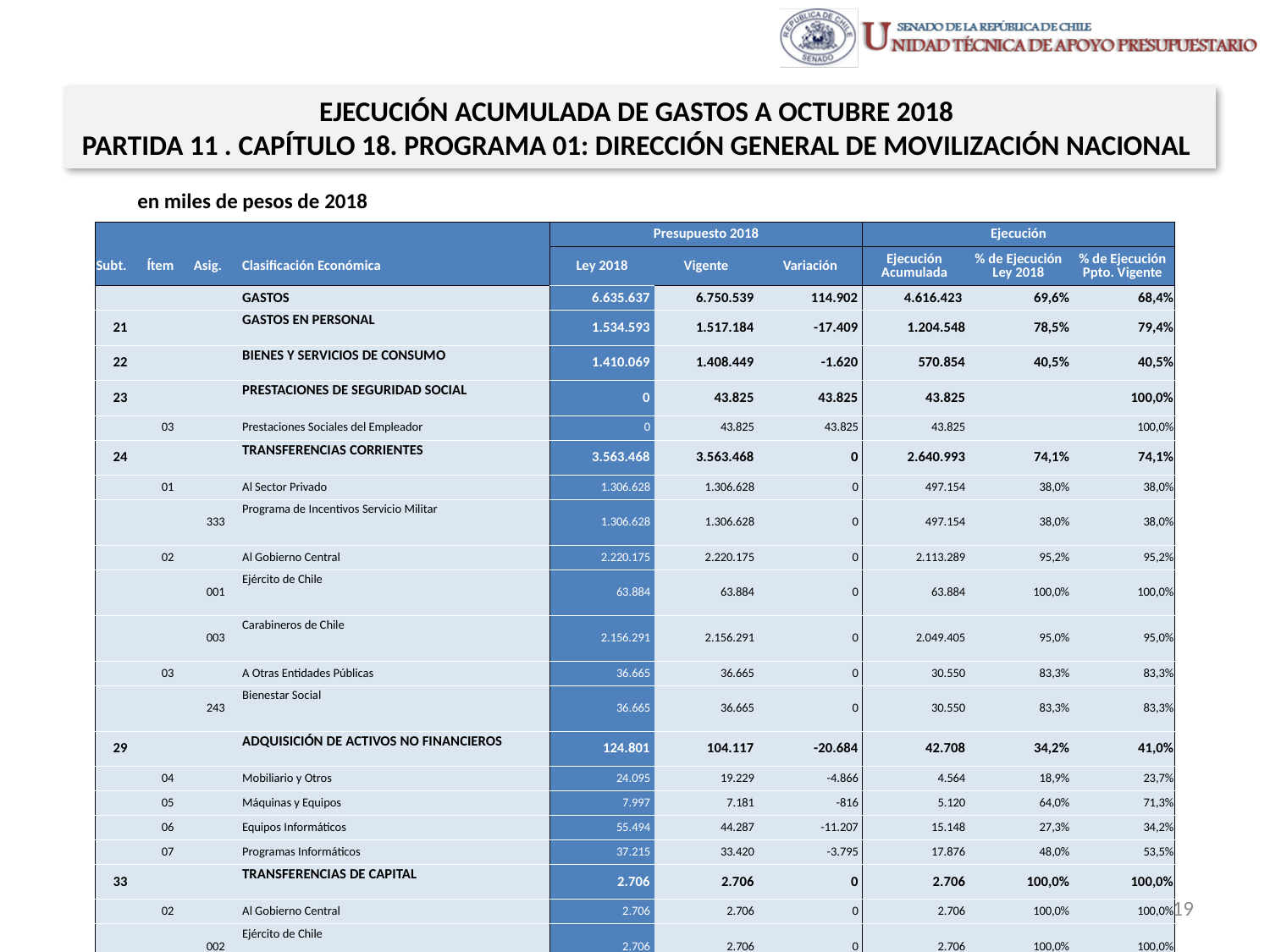

EJECUCIÓN ACUMULADA DE GASTOS A OCTUBRE 2018
PARTIDA 11 . CAPÍTULO 18. PROGRAMA 01: DIRECCIÓN GENERAL DE MOVILIZACIÓN NACIONAL
en miles de pesos de 2018
|  |  |  |  | Presupuesto 2018 |  |  | Ejecución |  |  |
| --- | --- | --- | --- | --- | --- | --- | --- | --- | --- |
| Subt. | Ítem | Asig. | Clasificación Económica | Ley 2018 | Vigente | Variación | Ejecución Acumulada | % de Ejecución Ley 2018 | % de Ejecución Ppto. Vigente |
|  |  |  | GASTOS | 6.635.637 | 6.750.539 | 114.902 | 4.616.423 | 69,6% | 68,4% |
| 21 |  |  | GASTOS EN PERSONAL | 1.534.593 | 1.517.184 | -17.409 | 1.204.548 | 78,5% | 79,4% |
| 22 |  |  | BIENES Y SERVICIOS DE CONSUMO | 1.410.069 | 1.408.449 | -1.620 | 570.854 | 40,5% | 40,5% |
| 23 |  |  | PRESTACIONES DE SEGURIDAD SOCIAL | 0 | 43.825 | 43.825 | 43.825 |  | 100,0% |
|  | 03 |  | Prestaciones Sociales del Empleador | 0 | 43.825 | 43.825 | 43.825 |  | 100,0% |
| 24 |  |  | TRANSFERENCIAS CORRIENTES | 3.563.468 | 3.563.468 | 0 | 2.640.993 | 74,1% | 74,1% |
|  | 01 |  | Al Sector Privado | 1.306.628 | 1.306.628 | 0 | 497.154 | 38,0% | 38,0% |
|  |  | 333 | Programa de Incentivos Servicio Militar | 1.306.628 | 1.306.628 | 0 | 497.154 | 38,0% | 38,0% |
|  | 02 |  | Al Gobierno Central | 2.220.175 | 2.220.175 | 0 | 2.113.289 | 95,2% | 95,2% |
|  |  | 001 | Ejército de Chile | 63.884 | 63.884 | 0 | 63.884 | 100,0% | 100,0% |
|  |  | 003 | Carabineros de Chile | 2.156.291 | 2.156.291 | 0 | 2.049.405 | 95,0% | 95,0% |
|  | 03 |  | A Otras Entidades Públicas | 36.665 | 36.665 | 0 | 30.550 | 83,3% | 83,3% |
|  |  | 243 | Bienestar Social | 36.665 | 36.665 | 0 | 30.550 | 83,3% | 83,3% |
| 29 |  |  | ADQUISICIÓN DE ACTIVOS NO FINANCIEROS | 124.801 | 104.117 | -20.684 | 42.708 | 34,2% | 41,0% |
|  | 04 |  | Mobiliario y Otros | 24.095 | 19.229 | -4.866 | 4.564 | 18,9% | 23,7% |
|  | 05 |  | Máquinas y Equipos | 7.997 | 7.181 | -816 | 5.120 | 64,0% | 71,3% |
|  | 06 |  | Equipos Informáticos | 55.494 | 44.287 | -11.207 | 15.148 | 27,3% | 34,2% |
|  | 07 |  | Programas Informáticos | 37.215 | 33.420 | -3.795 | 17.876 | 48,0% | 53,5% |
| 33 |  |  | TRANSFERENCIAS DE CAPITAL | 2.706 | 2.706 | 0 | 2.706 | 100,0% | 100,0% |
|  | 02 |  | Al Gobierno Central | 2.706 | 2.706 | 0 | 2.706 | 100,0% | 100,0% |
|  |  | 002 | Ejército de Chile | 2.706 | 2.706 | 0 | 2.706 | 100,0% | 100,0% |
| 34 |  |  | SERVICIO DE LA DEUDA | 0 | 110.790 | 110.790 | 110.789 |  | 100,0% |
|  | 07 |  | Deuda Flotante | 0 | 110.790 | 110.790 | 110.789 |  | 100,0% |
Fuente: Elaboración propia en base  a Informes de ejecución presupuestaria mensual de DIPRES

19